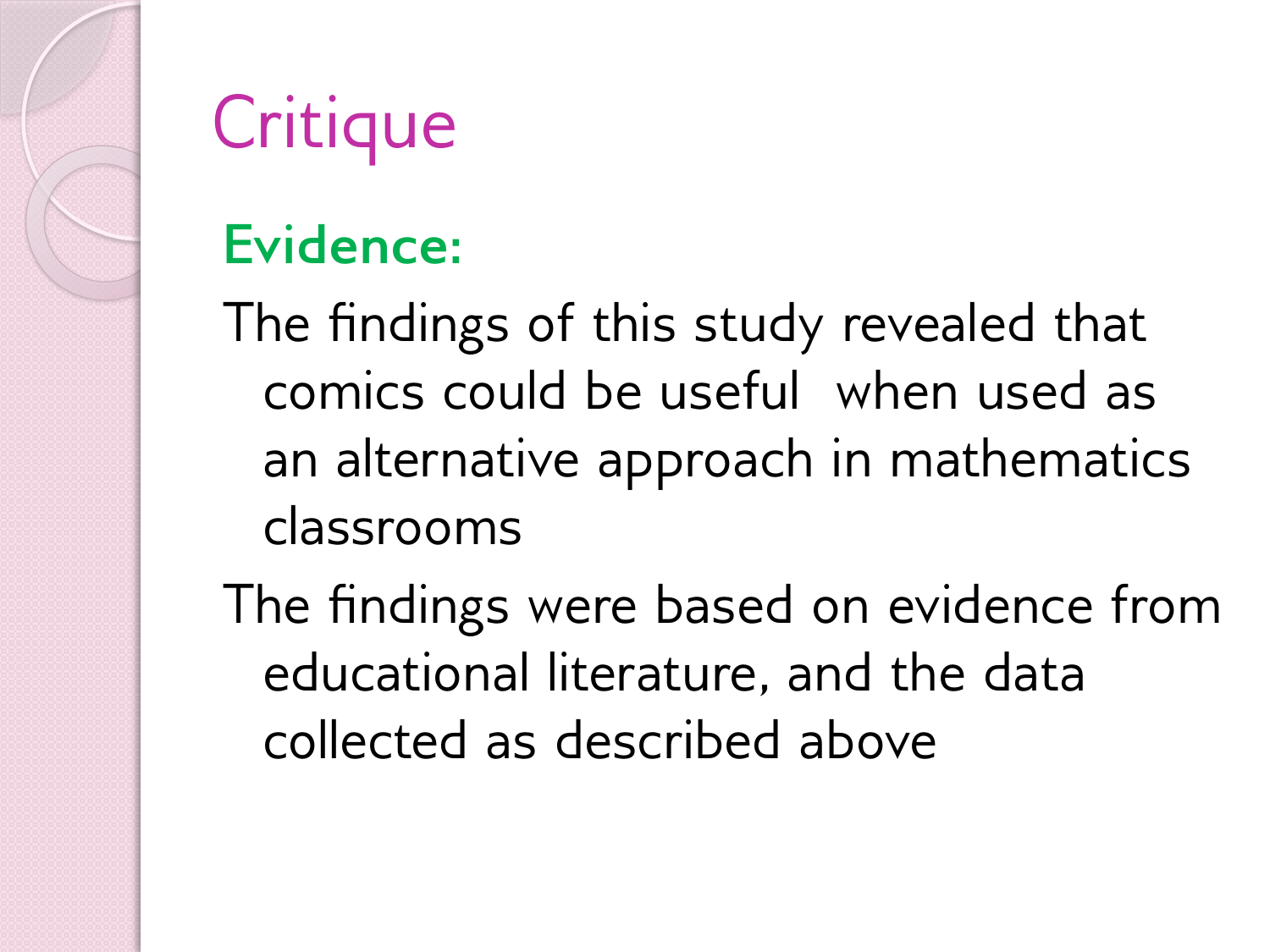

# Critique
Evidence:
The findings of this study revealed that comics could be useful  when used as an alternative approach in mathematics classrooms
The findings were based on evidence from educational literature, and the data collected as described above